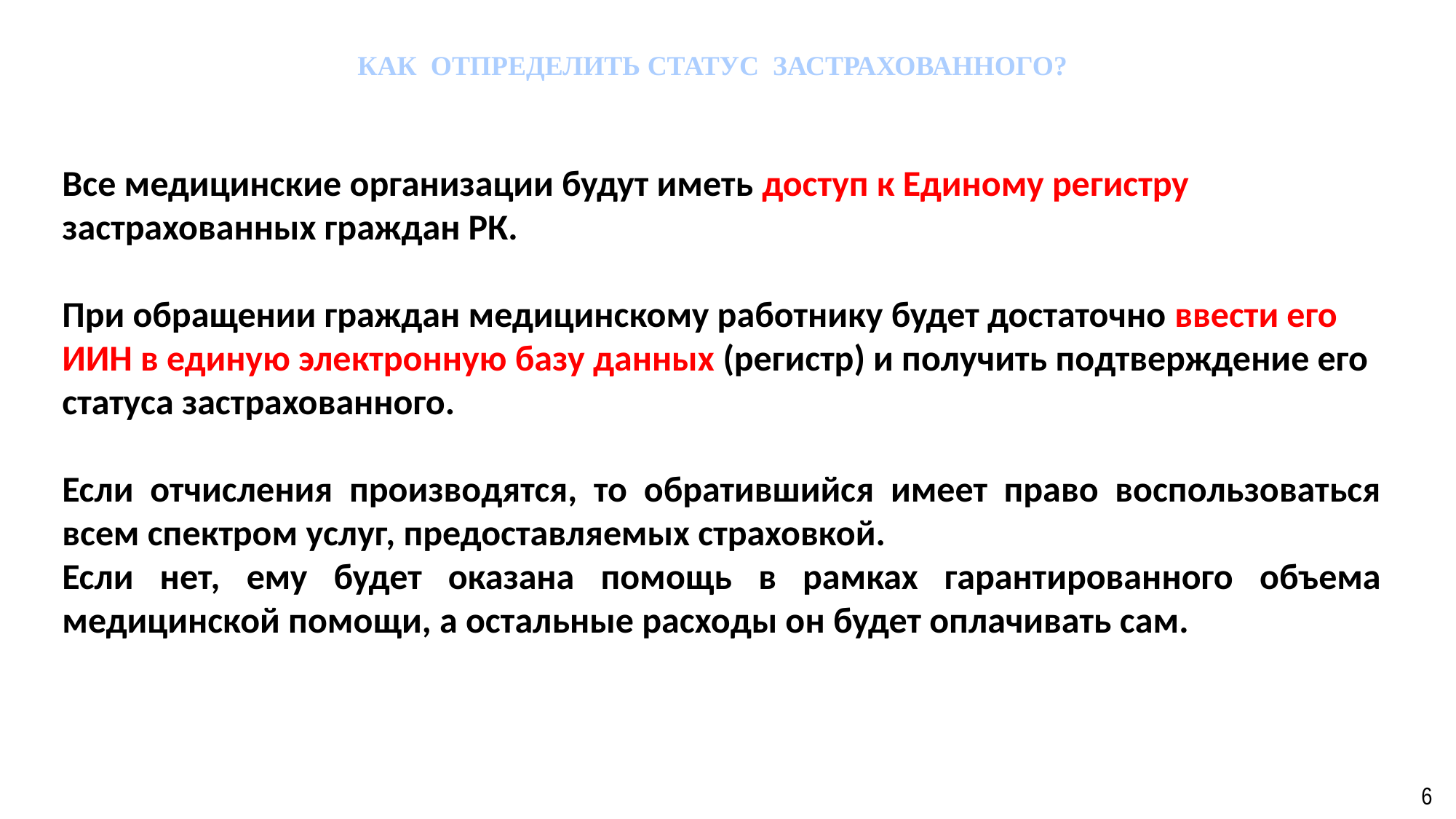

КАК  ОТПРЕДЕЛИТЬ СТАТУС  ЗАСТРАХОВАННОГО?

Все медицинские организации будут иметь доступ к Единому регистру застрахованных граждан РК.

При обращении граждан медицинскому работнику будет достаточно ввести его ИИН в единую электронную базу данных (регистр) и получить подтверждение его статуса застрахованного.

Если отчисления производятся, то обратившийся имеет право воспользоваться всем спектром услуг, предоставляемых страховкой.
Если нет, ему будет оказана помощь в рамках гарантированного объема медицинской помощи, а остальные расходы он будет оплачивать сам.
6